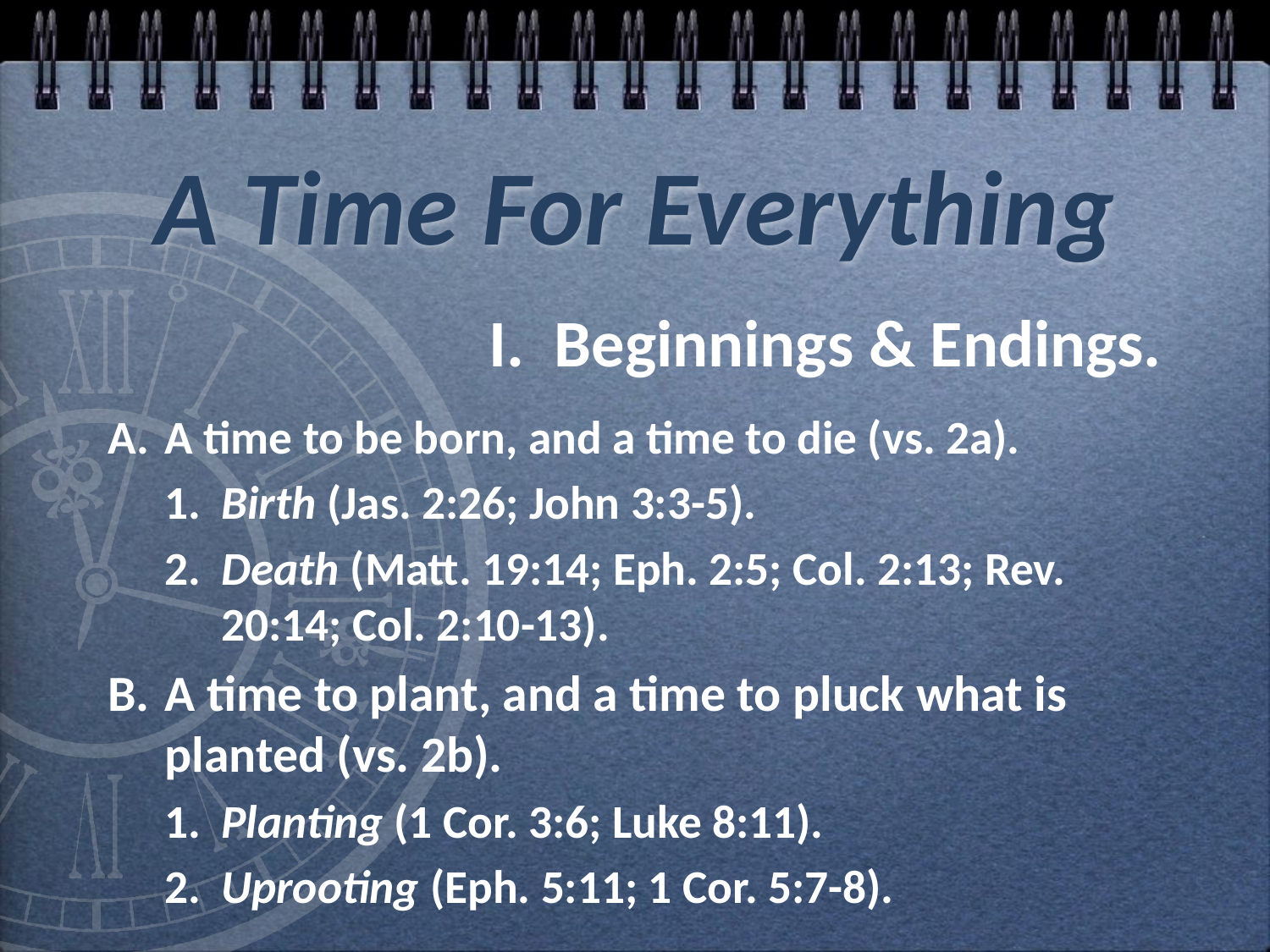

# A Time For Everything
I.  Beginnings & Endings.
A.	A time to be born, and a time to die (vs. 2a).
1.	Birth (Jas. 2:26; John 3:3-5).
2.	Death (Matt. 19:14; Eph. 2:5; Col. 2:13; Rev. 20:14; Col. 2:10-13).
B.	A time to plant, and a time to pluck what is planted (vs. 2b).
1.	Planting (1 Cor. 3:6; Luke 8:11).
2.	Uprooting (Eph. 5:11; 1 Cor. 5:7-8).